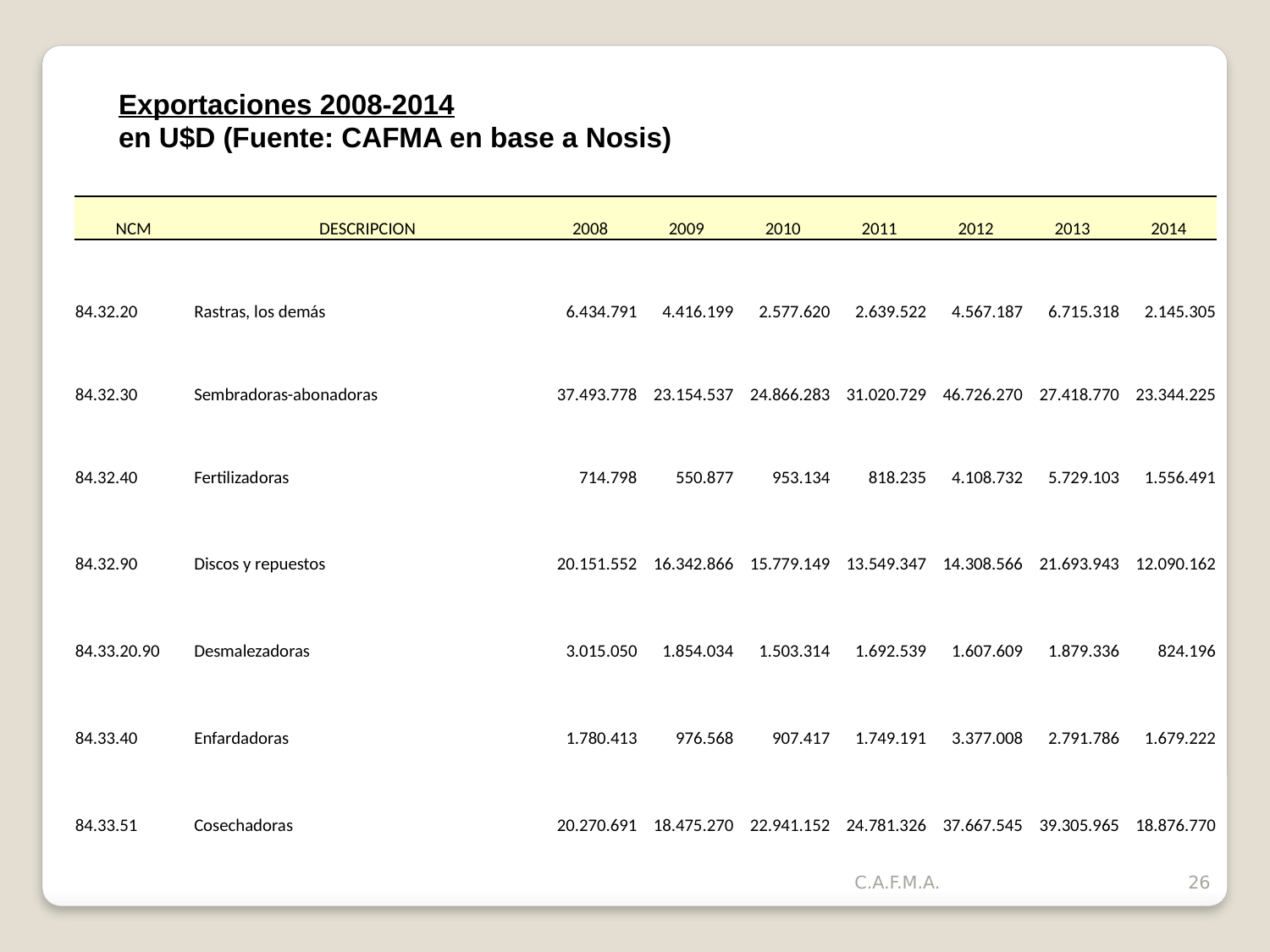

Exportaciones 2008-2014
en U$D (Fuente: CAFMA en base a Nosis)
| NCM | DESCRIPCION | 2008 | 2009 | 2010 | 2011 | 2012 | 2013 | 2014 |
| --- | --- | --- | --- | --- | --- | --- | --- | --- |
|  |  |  |  |  |  |  |  |  |
| 84.32.20 | Rastras, los demás | 6.434.791 | 4.416.199 | 2.577.620 | 2.639.522 | 4.567.187 | 6.715.318 | 2.145.305 |
|  |  |  |  |  |  |  |  |  |
| 84.32.30 | Sembradoras-abonadoras | 37.493.778 | 23.154.537 | 24.866.283 | 31.020.729 | 46.726.270 | 27.418.770 | 23.344.225 |
|  |  |  |  |  |  |  |  |  |
| 84.32.40 | Fertilizadoras | 714.798 | 550.877 | 953.134 | 818.235 | 4.108.732 | 5.729.103 | 1.556.491 |
|  |  |  |  |  |  |  |  |  |
| 84.32.90 | Discos y repuestos | 20.151.552 | 16.342.866 | 15.779.149 | 13.549.347 | 14.308.566 | 21.693.943 | 12.090.162 |
|  |  |  |  |  |  |  |  |  |
| 84.33.20.90 | Desmalezadoras | 3.015.050 | 1.854.034 | 1.503.314 | 1.692.539 | 1.607.609 | 1.879.336 | 824.196 |
|  |  |  |  |  |  |  |  |  |
| 84.33.40 | Enfardadoras | 1.780.413 | 976.568 | 907.417 | 1.749.191 | 3.377.008 | 2.791.786 | 1.679.222 |
|  |  |  |  |  |  |  |  |  |
| 84.33.51 | Cosechadoras | 20.270.691 | 18.475.270 | 22.941.152 | 24.781.326 | 37.667.545 | 39.305.965 | 18.876.770 |
C.A.F.M.A.
26